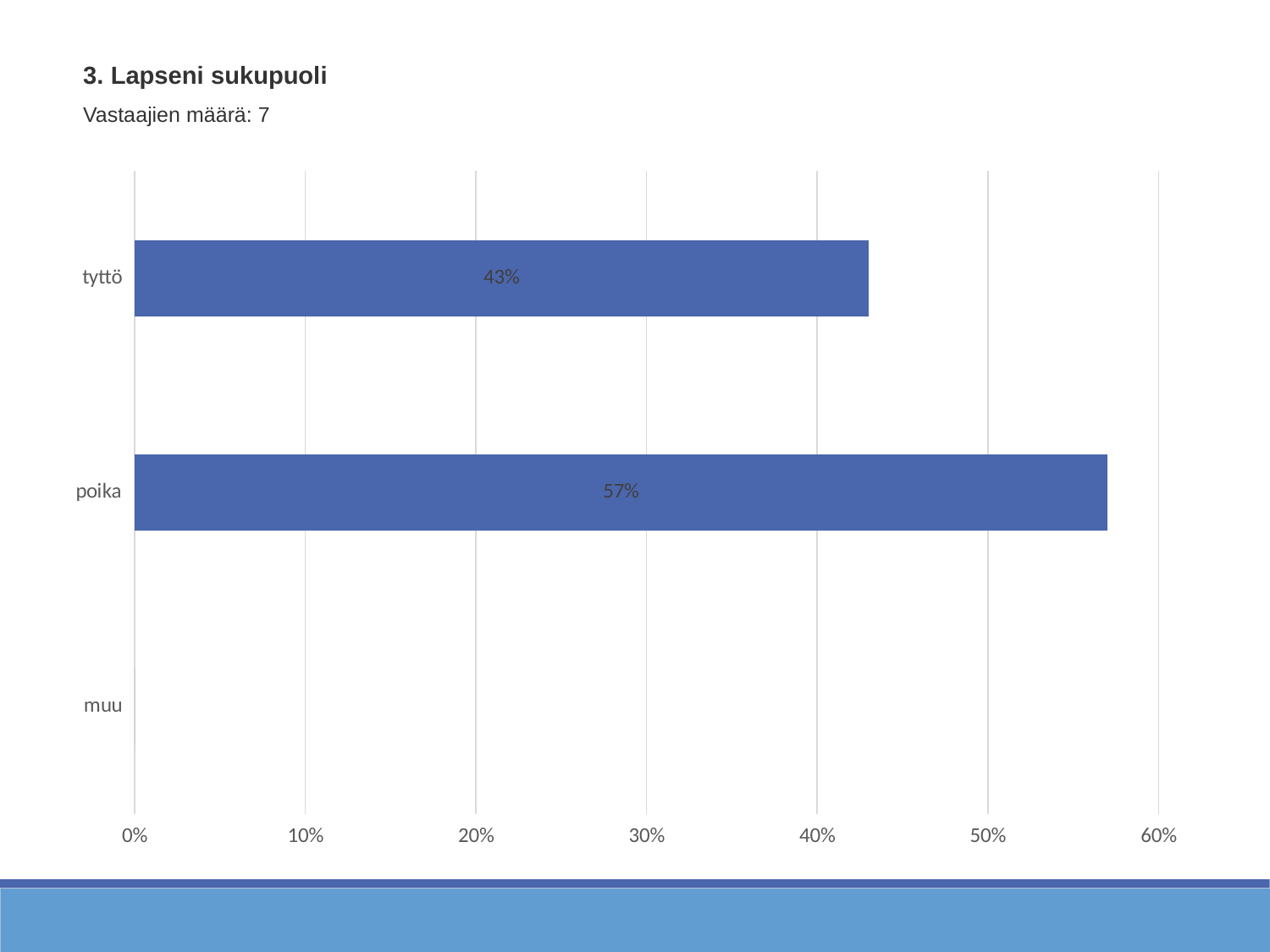

3. Lapseni sukupuoli
Vastaajien määrä: 7

### Chart

| Category | Lapseni sukupuoli |
|---|---|
| tyttö | 0.43 |
| poika | 0.57 |
| muu | 0.0 |